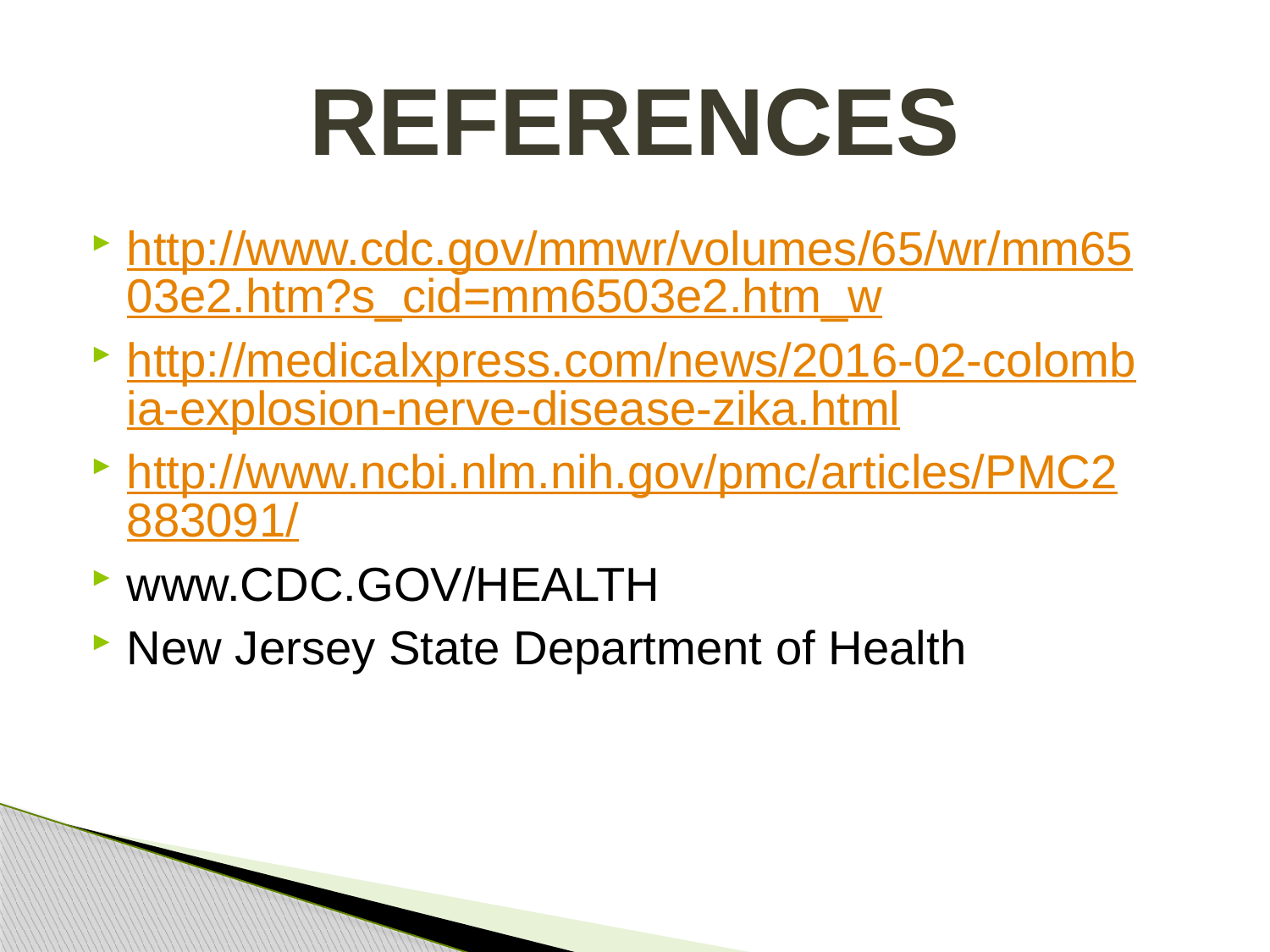

# REFERENCES
http://www.cdc.gov/mmwr/volumes/65/wr/mm6503e2.htm?s_cid=mm6503e2.htm_w
http://medicalxpress.com/news/2016-02-colombia-explosion-nerve-disease-zika.html
http://www.ncbi.nlm.nih.gov/pmc/articles/PMC2883091/
www.CDC.GOV/HEALTH
New Jersey State Department of Health